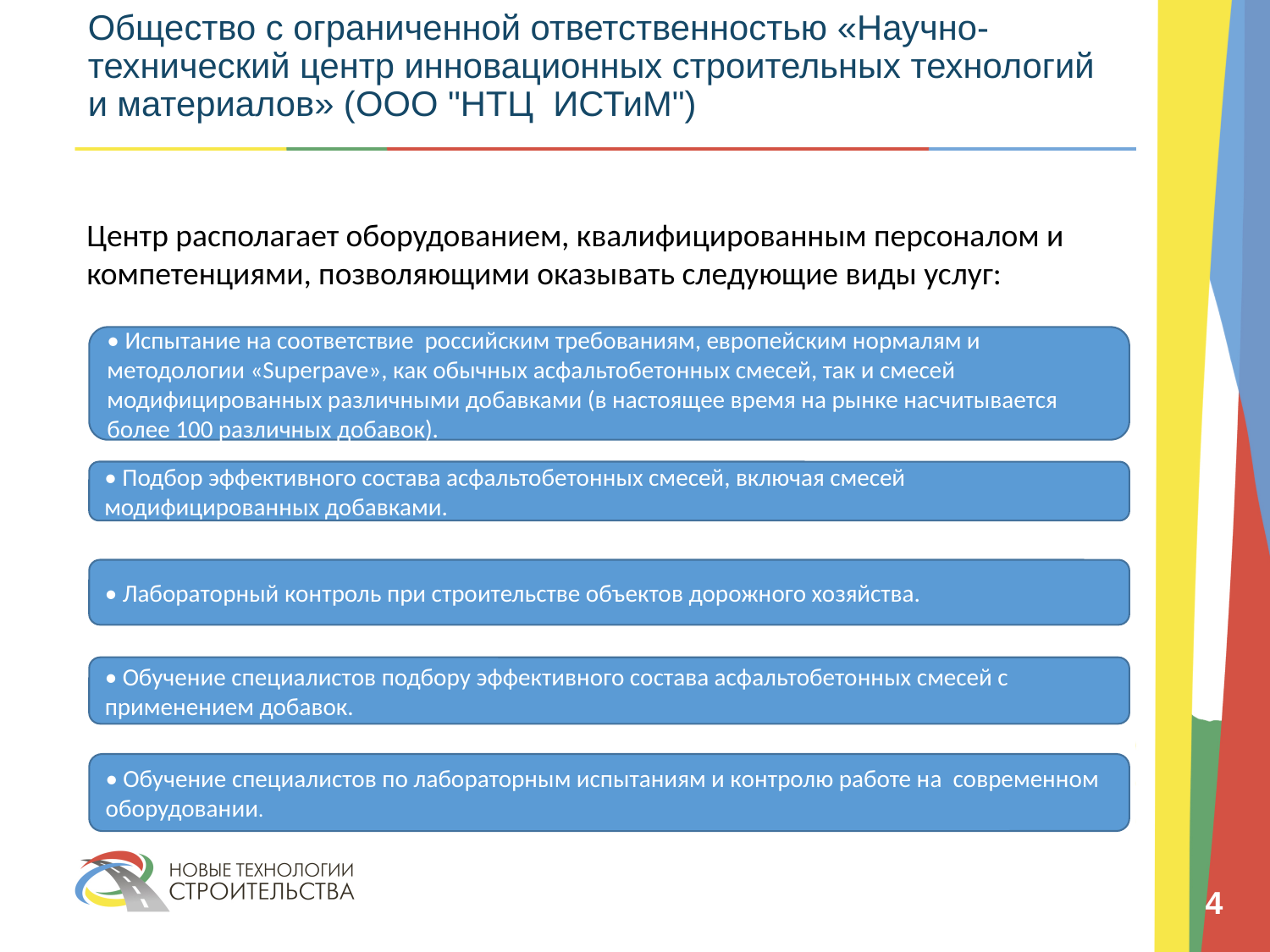

# Общество с ограниченной ответственностью «Научно-технический центр инновационных строительных технологий и материалов» (ООО "НТЦ  ИСТиМ")
Центр располагает оборудованием, квалифицированным персоналом и компетенциями, позволяющими оказывать следующие виды услуг:
• Испытание на соответствие  российским требованиям, европейским нормалям и методологии «Superpave», как обычных асфальтобетонных смесей, так и смесей модифицированных различными добавками (в настоящее время на рынке насчитывается более 100 различных добавок).
• Подбор эффективного состава асфальтобетонных смесей, включая смесей модифицированных добавками.
• Лабораторный контроль при строительстве объектов дорожного хозяйства.
• Обучение специалистов подбору эффективного состава асфальтобетонных смесей с применением добавок.
• Обучение специалистов по лабораторным испытаниям и контролю работе на  современном оборудовании.
4